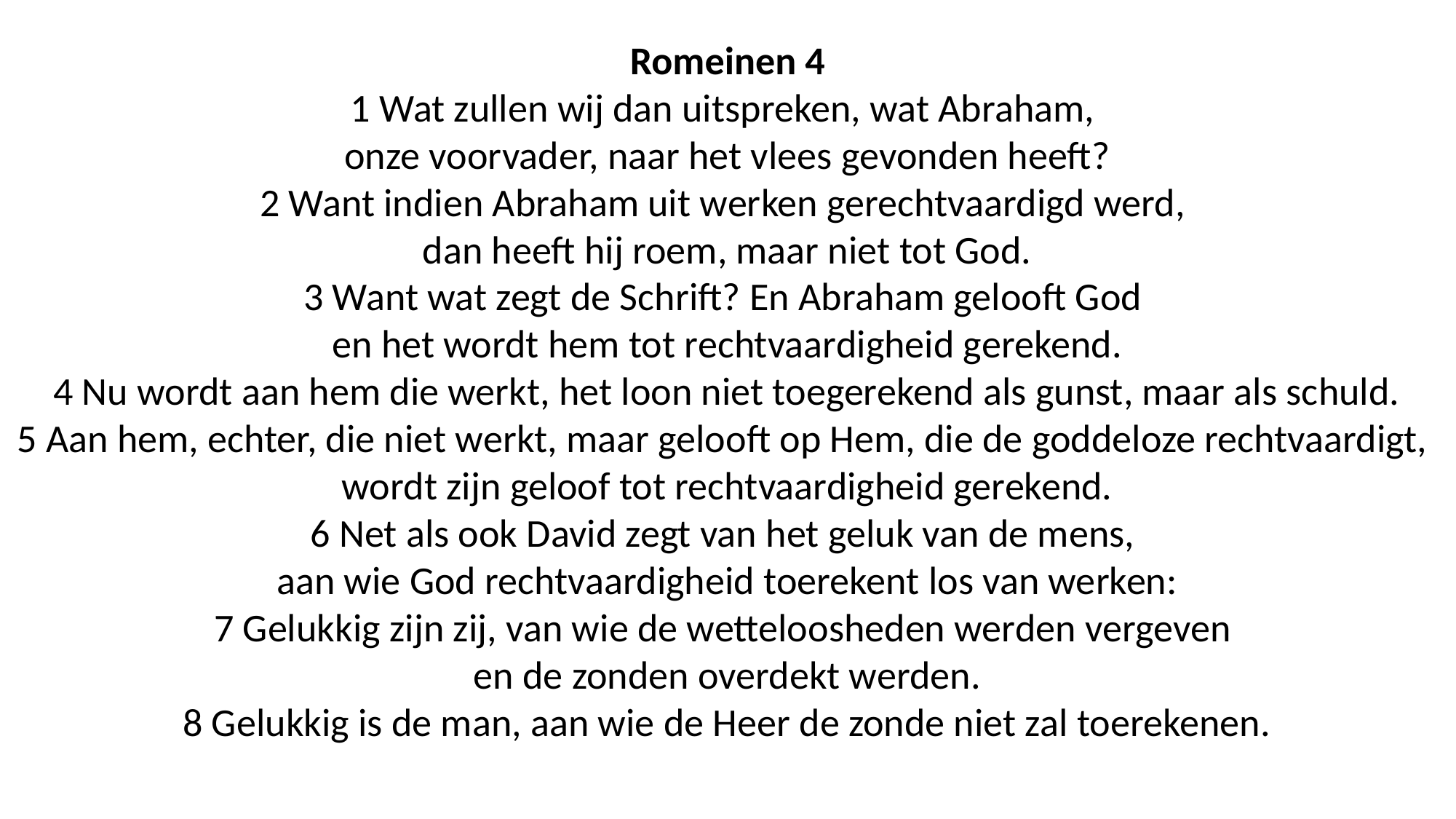

Romeinen 4
1 Wat zullen wij dan uitspreken, wat Abraham,
onze voorvader, naar het vlees gevonden heeft?
2 Want indien Abraham uit werken gerechtvaardigd werd,
dan heeft hij roem, maar niet tot God.
3 Want wat zegt de Schrift? En Abraham gelooft God
en het wordt hem tot rechtvaardigheid gerekend.
4 Nu wordt aan hem die werkt, het loon niet toegerekend als gunst, maar als schuld.
5 Aan hem, echter, die niet werkt, maar gelooft op Hem, die de goddeloze rechtvaardigt,
wordt zijn geloof tot rechtvaardigheid gerekend.
6 Net als ook David zegt van het geluk van de mens,
aan wie God rechtvaardigheid toerekent los van werken:
7 Gelukkig zijn zij, van wie de wetteloosheden werden vergeven
en de zonden overdekt werden.
8 Gelukkig is de man, aan wie de Heer de zonde niet zal toerekenen.